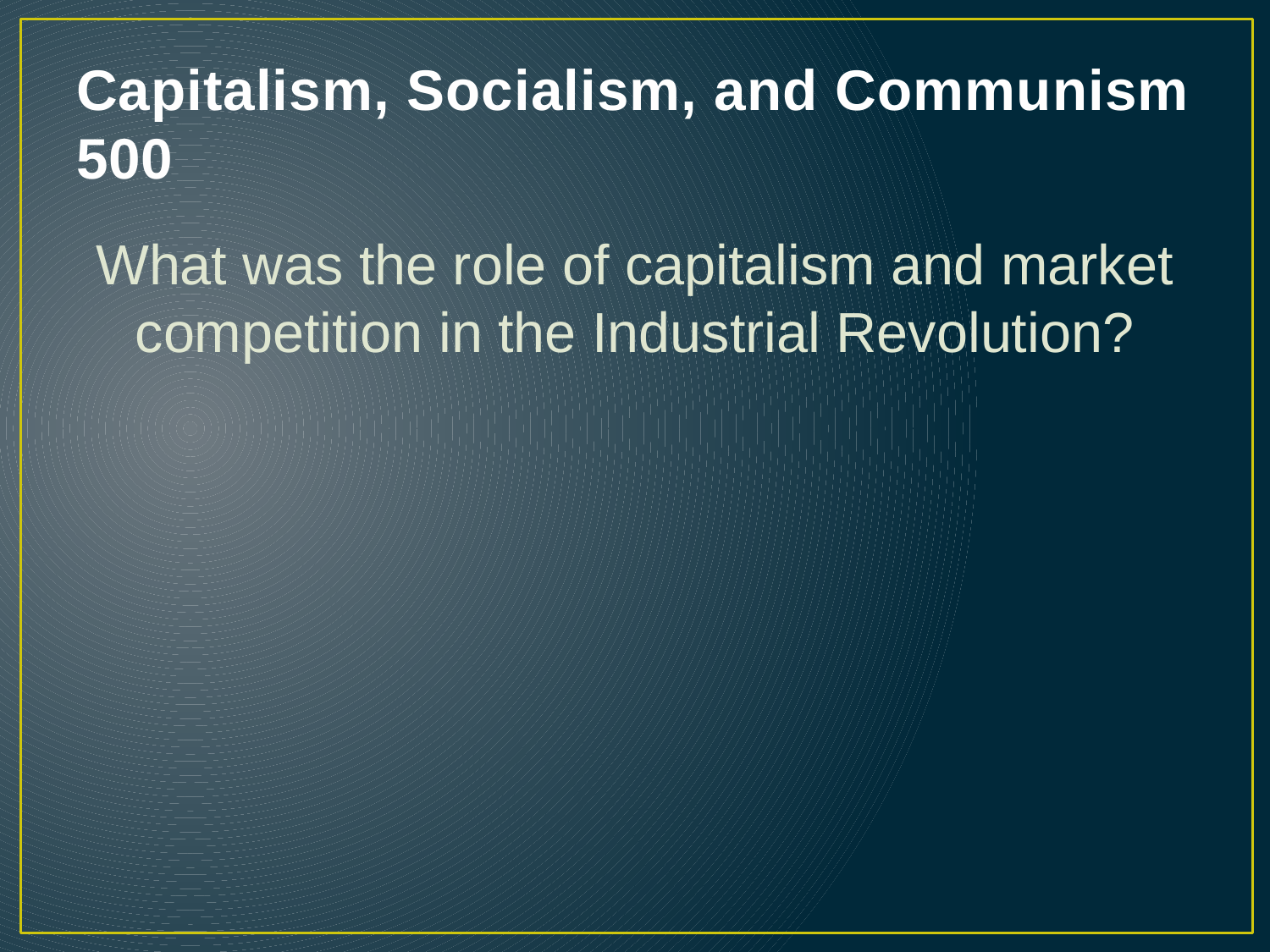

# Capitalism, Socialism, and Communism 500
What was the role of capitalism and market competition in the Industrial Revolution?